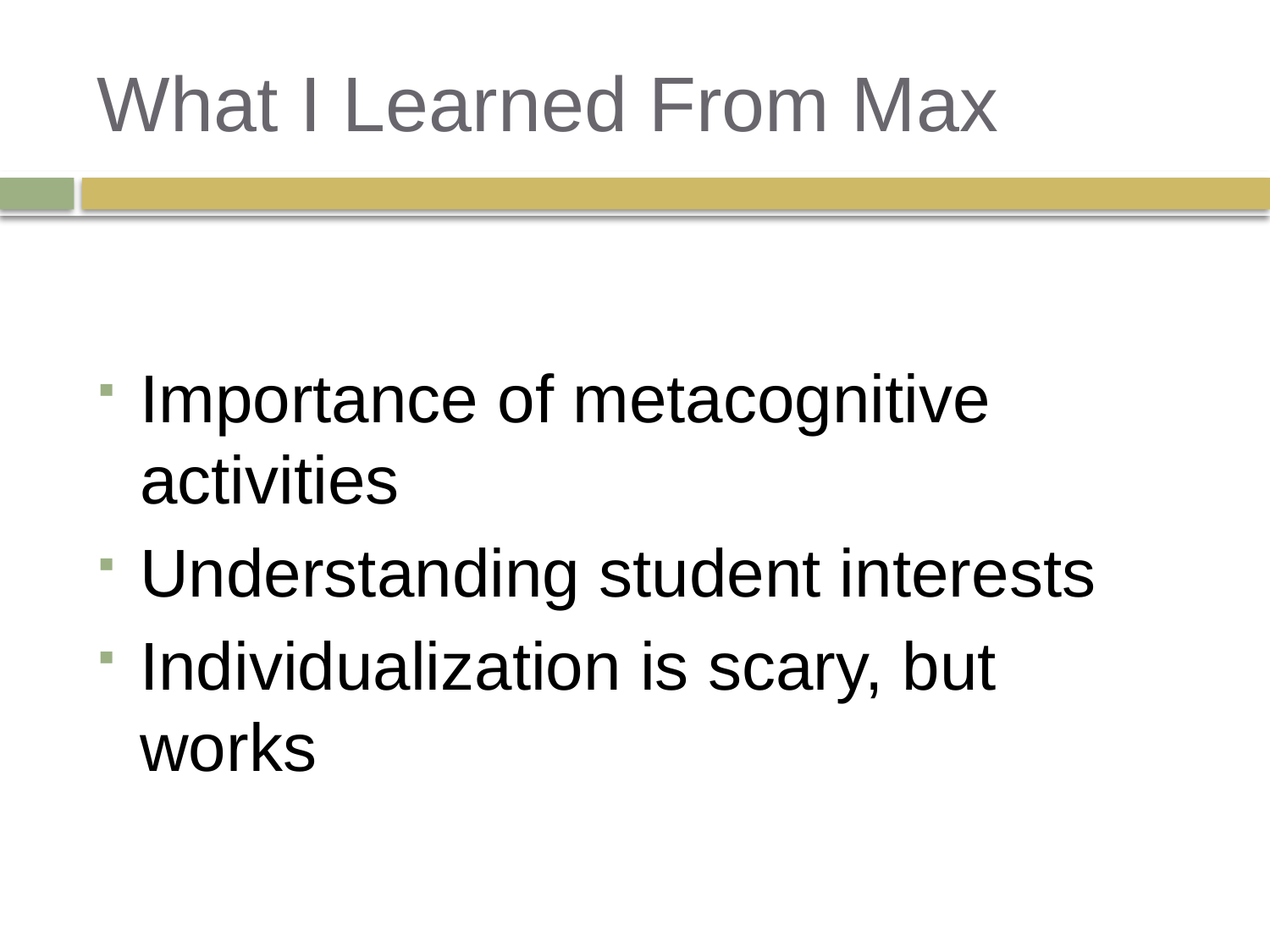

# What I Learned From Max
Importance of metacognitive activities
Understanding student interests
Individualization is scary, but works